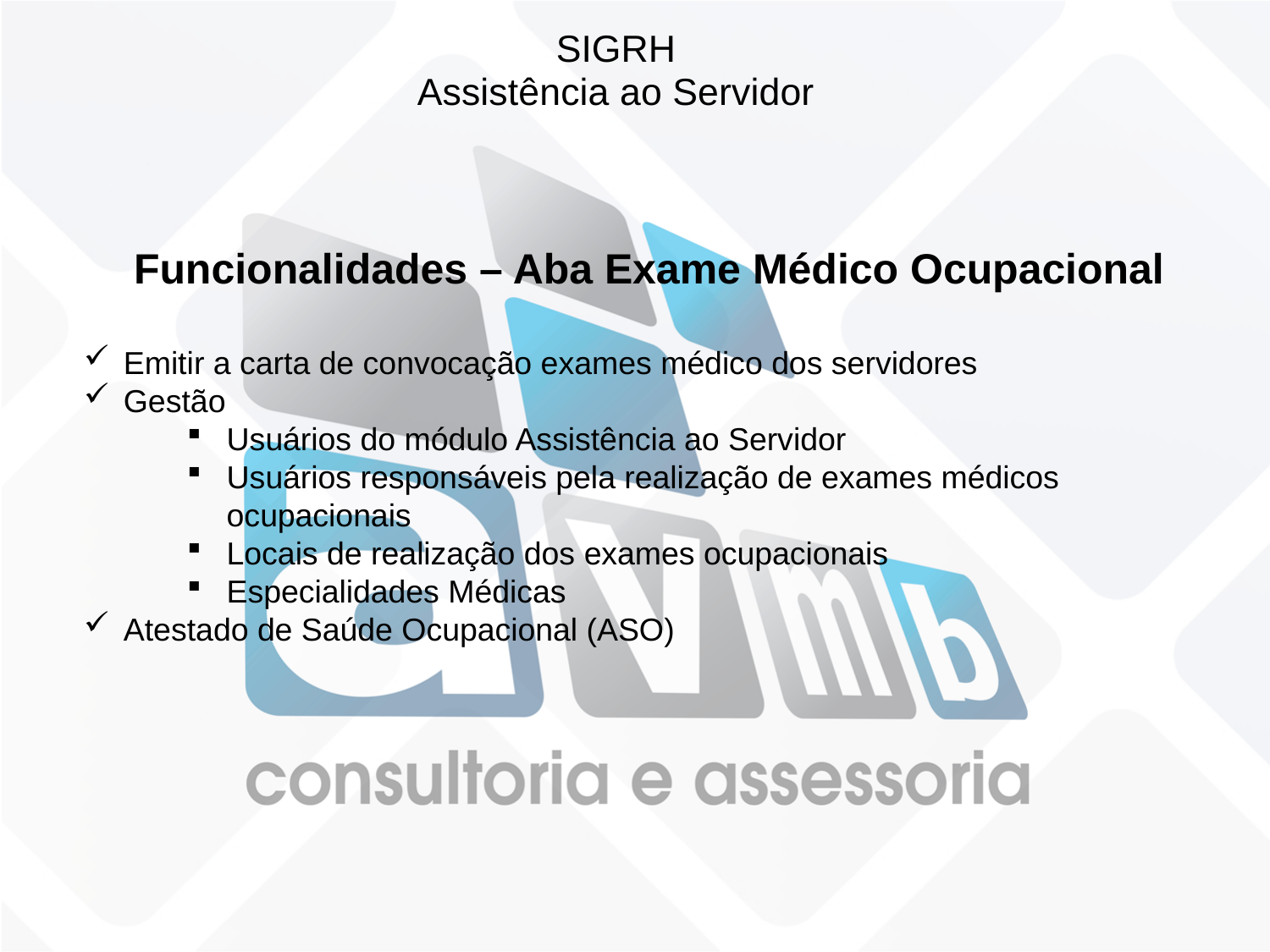

SIGRH
Assistência ao Servidor

Funcionalidades – Aba Exame Médico Ocupacional

Emitir a carta de convocação exames médico dos servidores
Gestão
Usuários do módulo Assistência ao Servidor
Usuários responsáveis pela realização de exames médicos ocupacionais
Locais de realização dos exames ocupacionais
Especialidades Médicas
Atestado de Saúde Ocupacional (ASO)